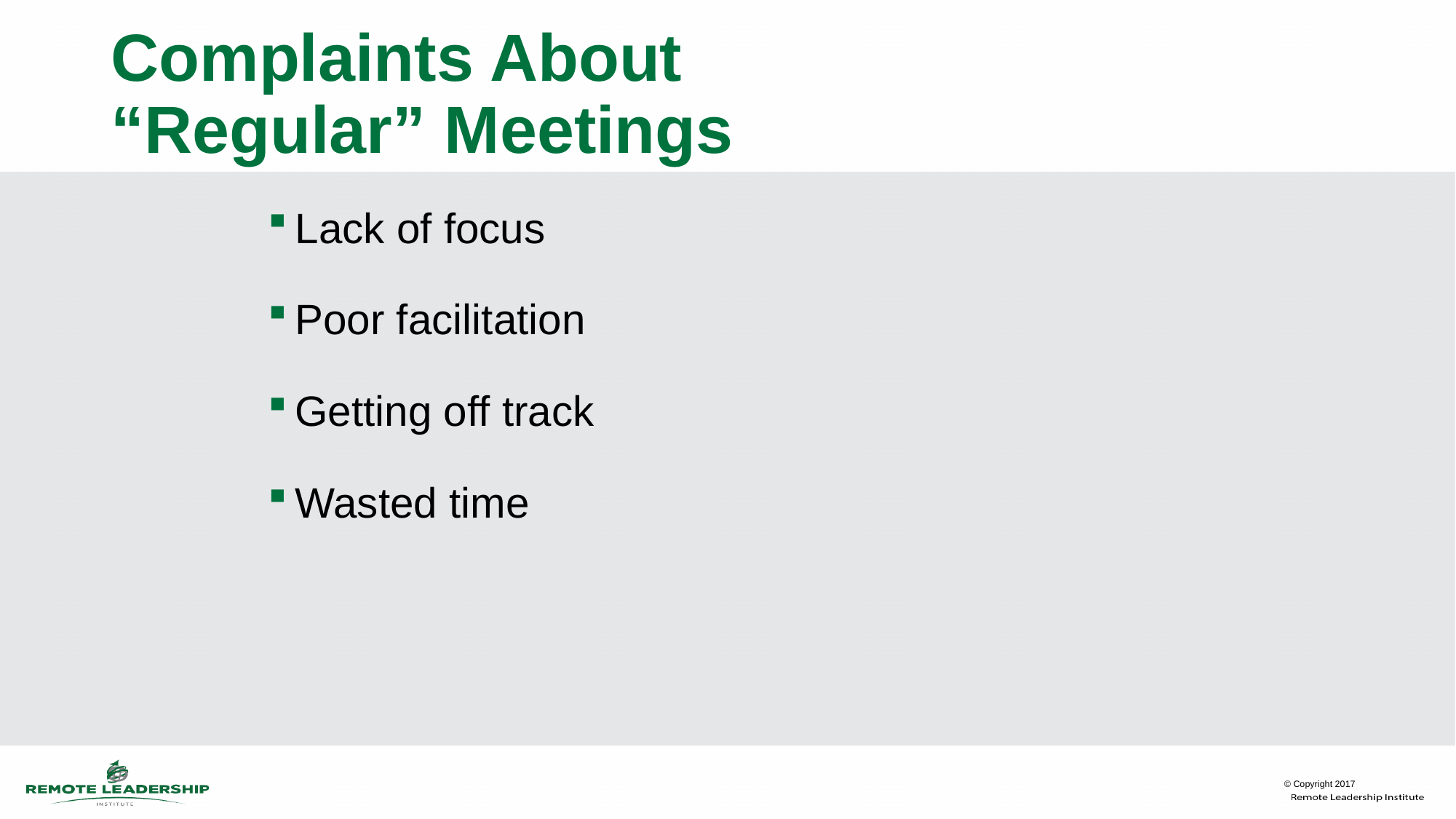

# Complaints About “Regular” Meetings
Lack of focus
Poor facilitation
Getting off track
Wasted time